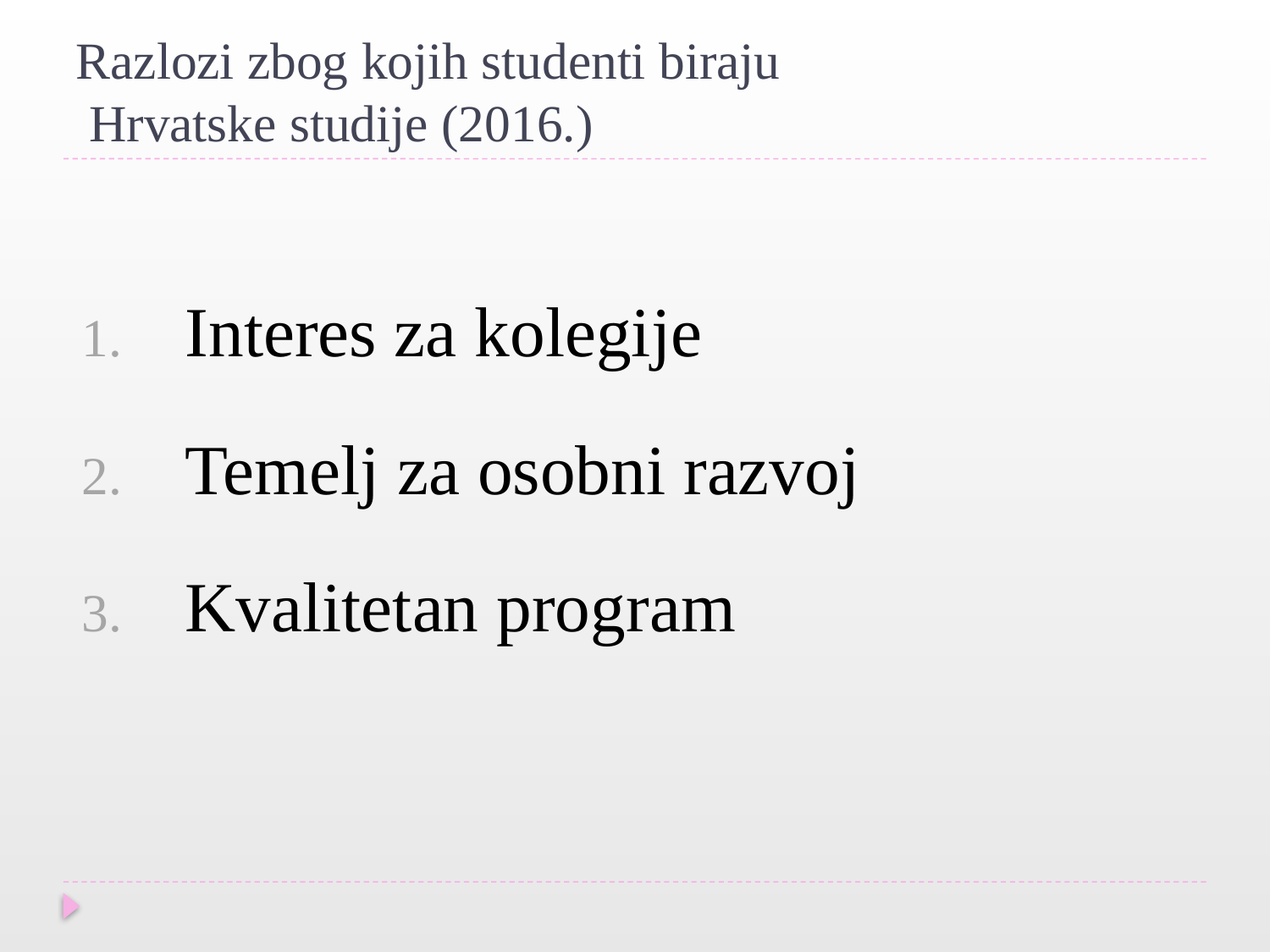

# Razlozi zbog kojih studenti biraju Hrvatske studije (2016.)
Interes za kolegije
Temelj za osobni razvoj
Kvalitetan program